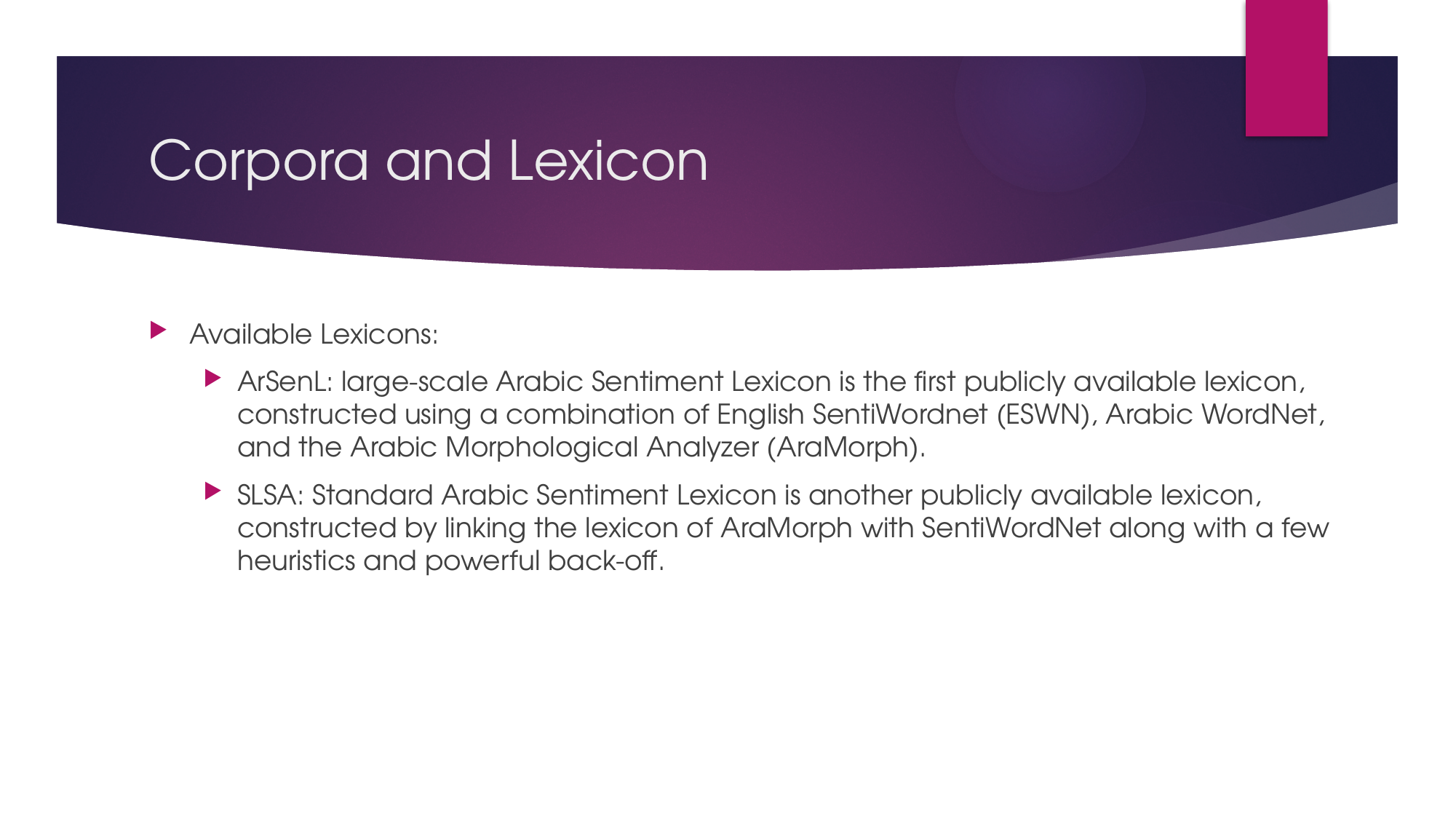

# Corpora and Lexicon
Available Lexicons:
ArSenL: large-scale Arabic Sentiment Lexicon is the first publicly available lexicon, constructed using a combination of English SentiWordnet (ESWN), Arabic WordNet, and the Arabic Morphological Analyzer (AraMorph).
SLSA: Standard Arabic Sentiment Lexicon is another publicly available lexicon, constructed by linking the lexicon of AraMorph with SentiWordNet along with a few heuristics and powerful back-off.